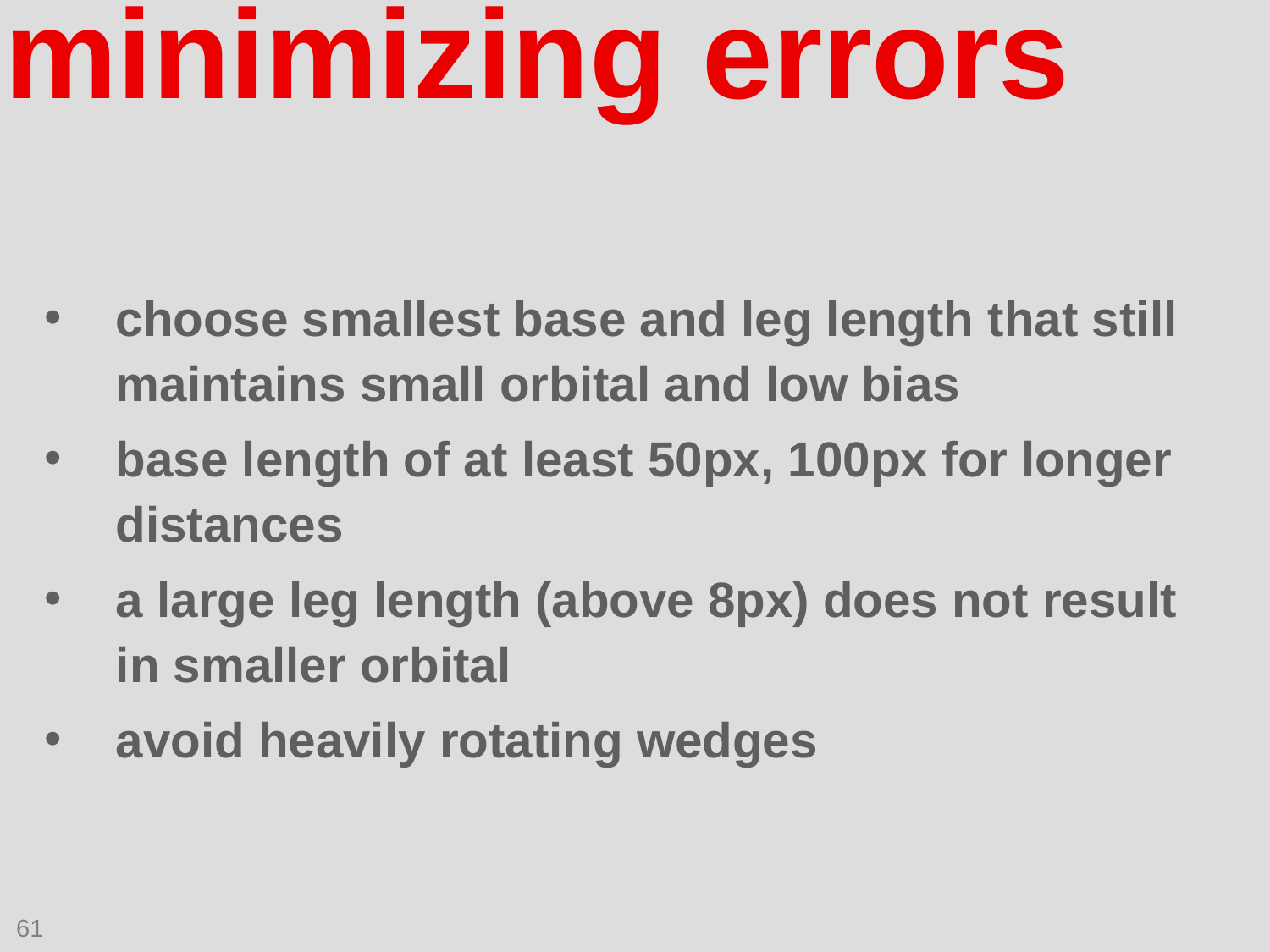

minimizing errors
choose smallest base and leg length that still maintains small orbital and low bias
base length of at least 50px, 100px for longer distances
a large leg length (above 8px) does not result in smaller orbital
avoid heavily rotating wedges
61